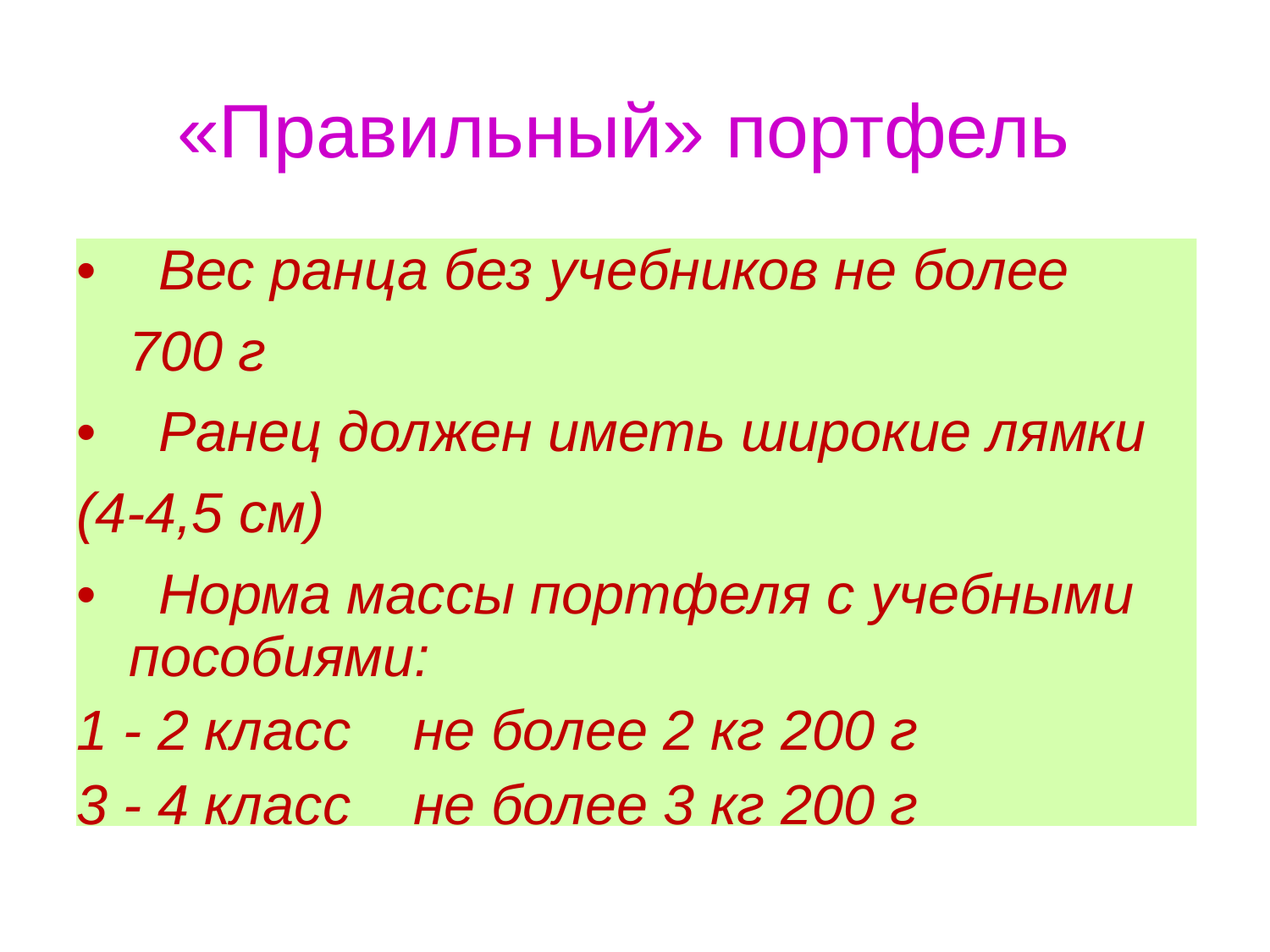

«Правильный» портфель
•    Вес ранца без учебников не более
700 г
•    Ранец должен иметь широкие лямки
(4-4,5 см)
•    Норма массы портфеля с учебными
пособиями:
1 - 2 класс    не более 2 кг 200 г
3 - 4 класс    не более 3 кг 200 г